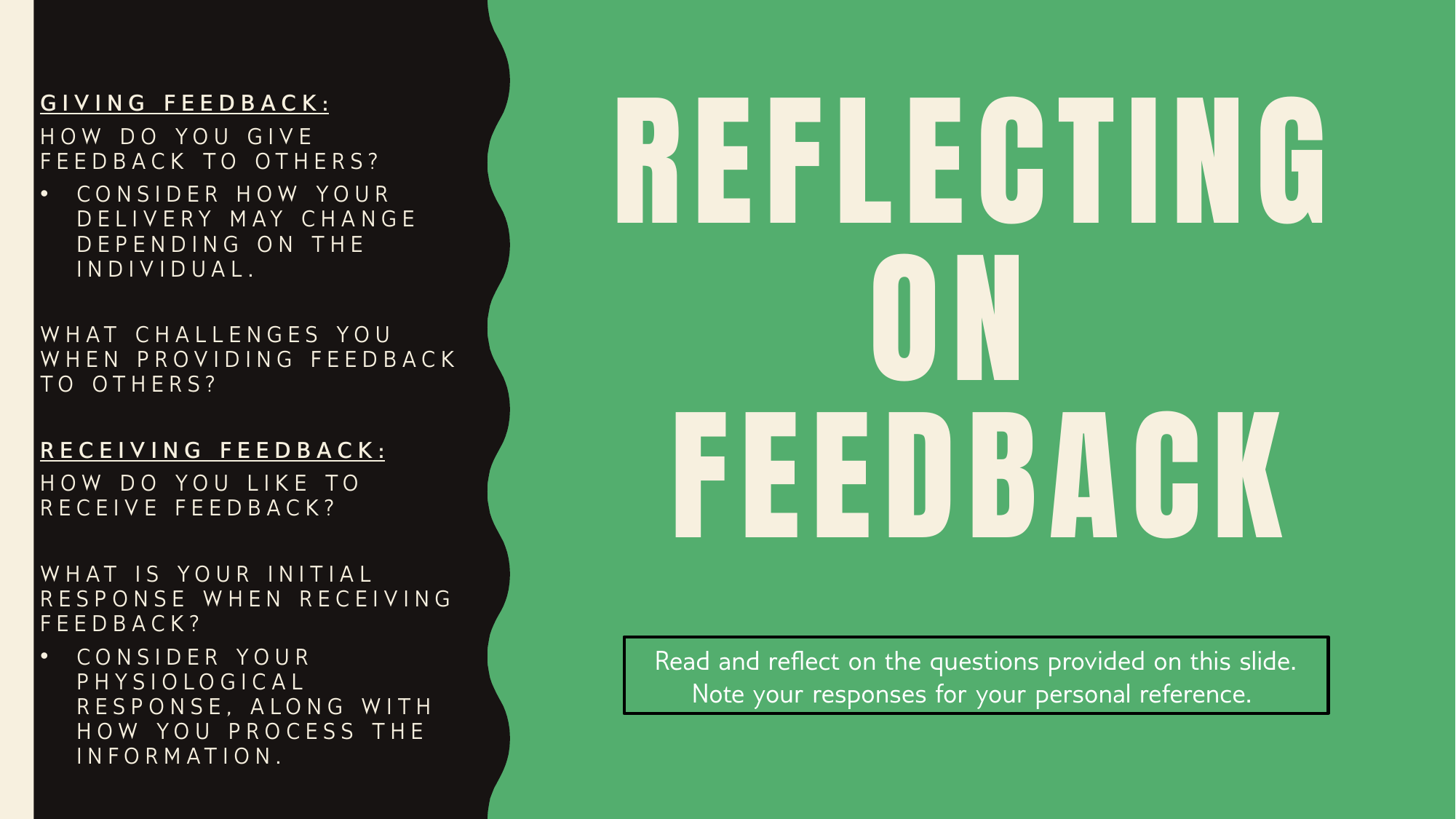

# Reflecting on  feedback

Giving Feedback:
How do you give Feedback to others?
Consider how your delivery may change depending on the individual.

What challenges You when providing feedback to others?

Receiving Feedback:
How do you like to receive feedback?

What is your initial response when receiving feedback?
Consider your physiological response, along with how you process the information.

Read and reflect on the questions provided on this slide. Note your responses for your personal reference.